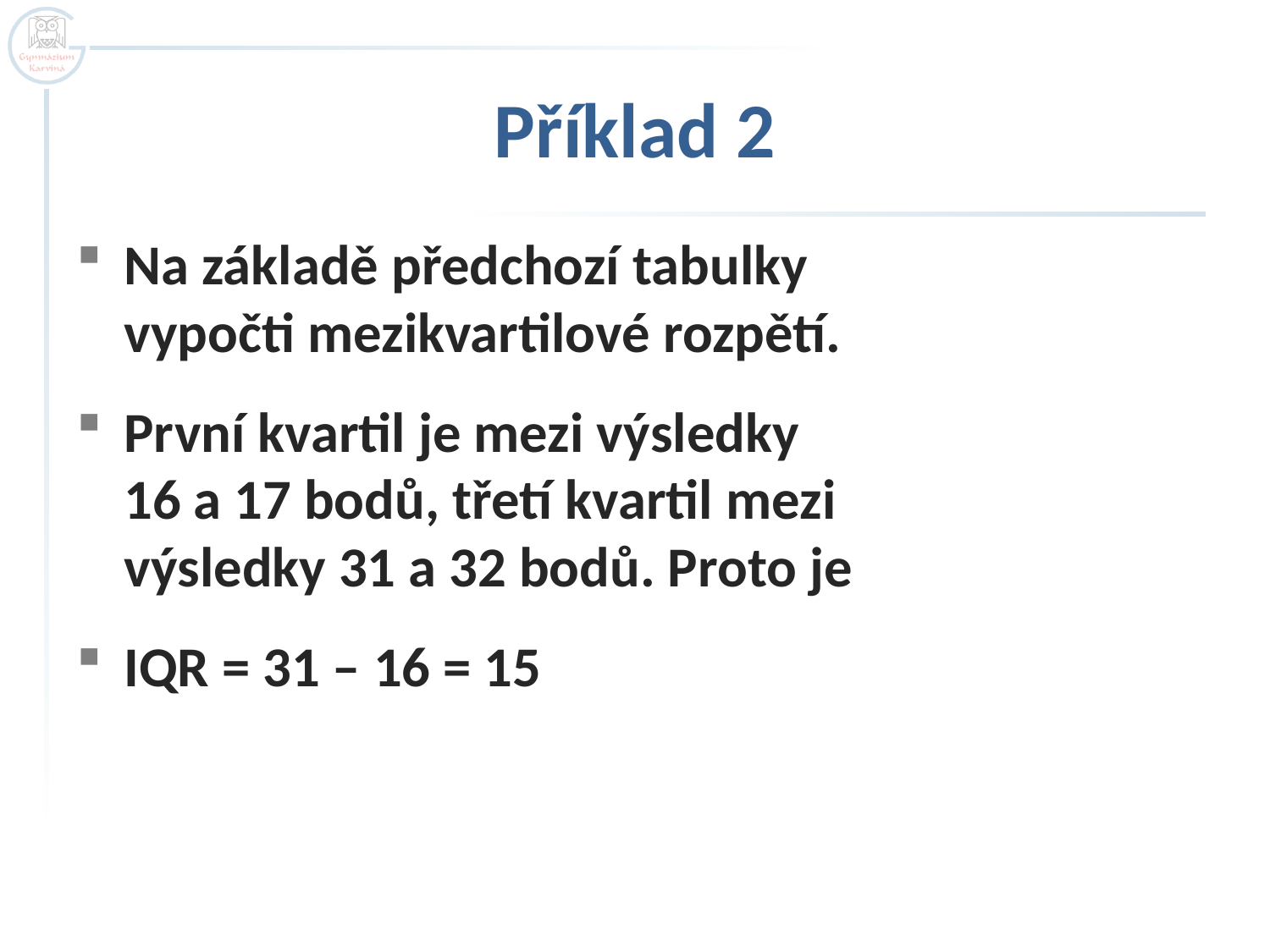

# Příklad 2
Na základě předchozí tabulky
vypočti mezikvartilové rozpětí.
První kvartil je mezi výsledky
16 a 17 bodů, třetí kvartil mezi
výsledky 31 a 32 bodů. Proto je
IQR = 31 – 16 = 15